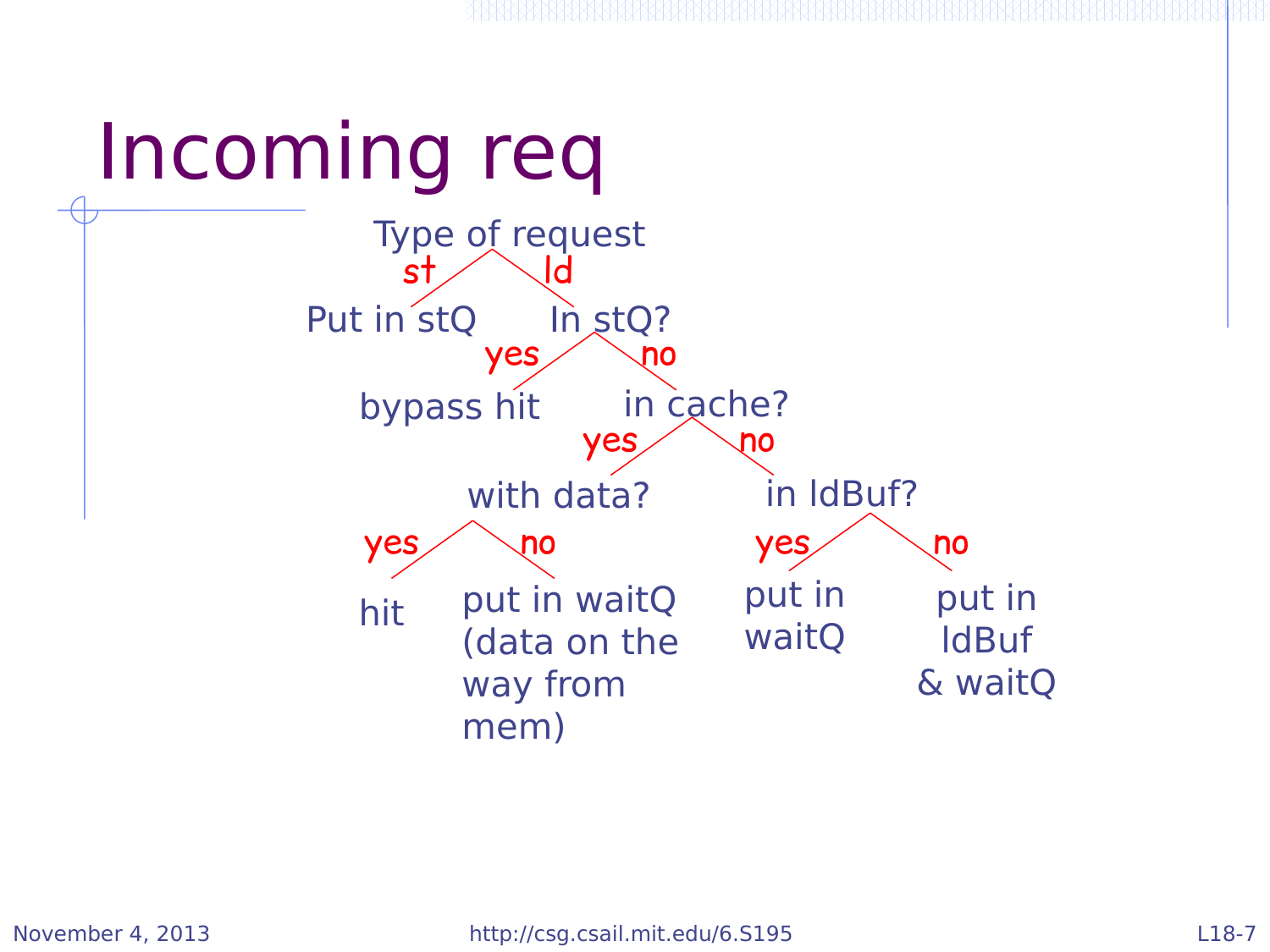

# Incoming req
Type of request
st
ld
Put in stQ
In stQ?
yes
no
in cache?
bypass hit
yes
no
in ldBuf?
with data?
yes
no
yes
no
put in waitQ
put in ldBuf
& waitQ
put in waitQ
(data on the way from mem)
hit
November 4, 2013
http://csg.csail.mit.edu/6.S195
L18-7